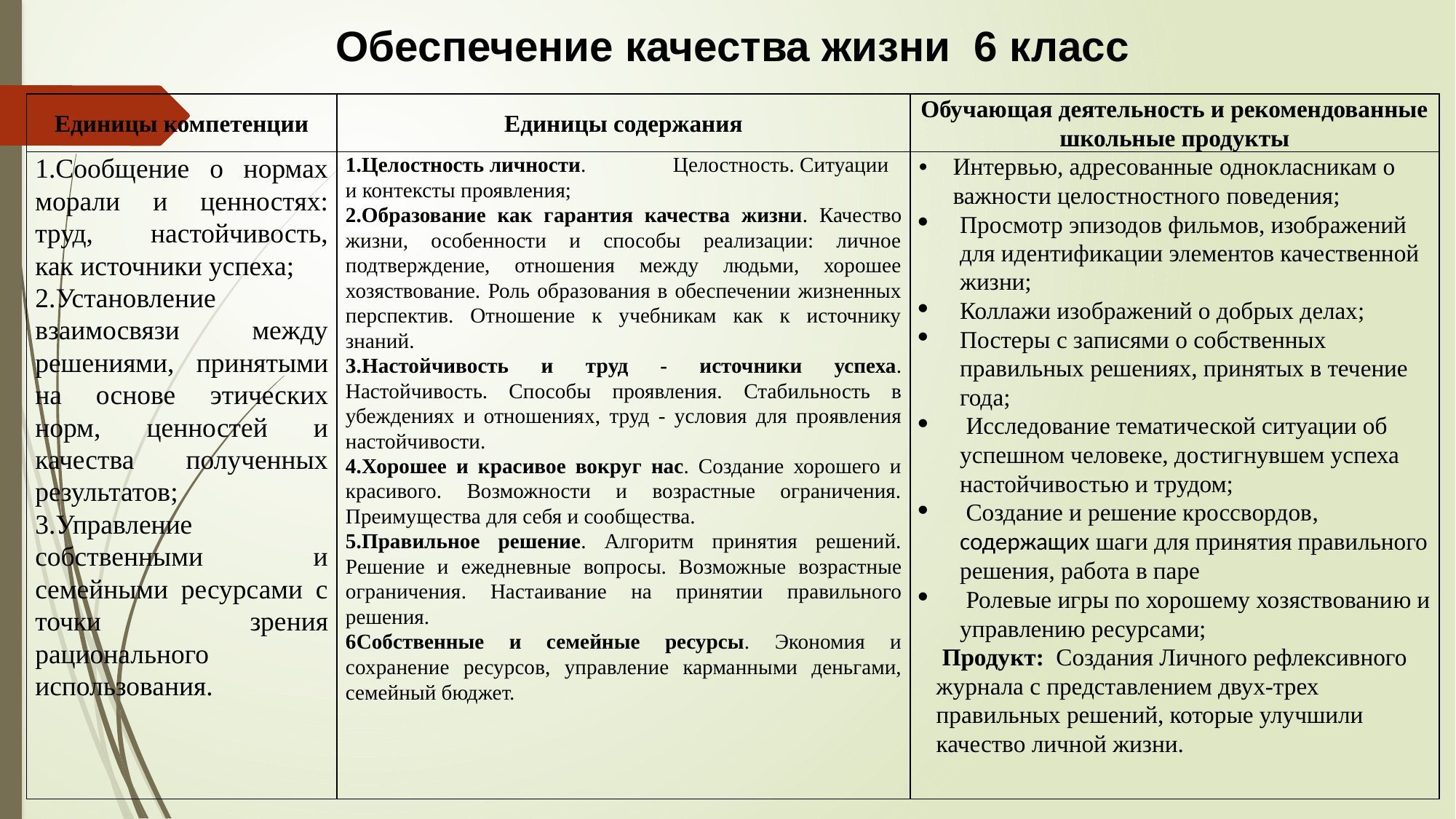

Обеспечение качества жизни  6 класс
| Единицы компетенции | Единицы содержания | Обучающая деятельность и рекомендованные школьные продукты |
| --- | --- | --- |
| 1.Сообщение о нормах морали и ценностях: труд, настойчивость, как источники успеха; 2.Установление взаимосвязи между решениями, принятыми на основе этических норм, ценностей и качества полученных результатов; 3.Управление собственными и семейными ресурсами с точки зрения рационального использования. | 1.Целостность личности. Целостность. Ситуации и контексты проявления; 2.Образование как гарантия качества жизни. Качество жизни, особенности и способы реализации: личное подтверждение, отношения между людьми, хорошее хозяствование. Роль образования в обеспечении жизненных перспектив. Отношение к учебникам как к источнику знаний. 3.Настойчивость и труд - источники успеха. Настойчивость. Способы проявления. Стабильность в убеждениях и отношениях, труд - условия для проявления настойчивости. 4.Хорошее и красивое вокруг нас. Создание хорошего и красивого. Возможности и возрастные ограничения. Преимущества для себя и сообщества. 5.Правильное решение. Алгоритм принятия решений. Решение и ежедневные вопросы. Возможные возрастные ограничения. Настаивание на принятии правильного решения. 6Собственные и семейные ресурсы. Экономия и сохранение ресурсов, управление карманными деньгами, семейный бюджет. | Интервью, адресованные однокласникам о важности целостностного поведения; Просмотр эпизодов фильмов, изображений для идентификации элементов качественной жизни; Коллажи изображений о добрых делах; Постеры с записями о собственных правильных решениях, принятых в течение года; Исследование тематической ситуации об успешном человеке, достигнувшем успеха настойчивостью и трудом; Создание и решение кроссвордов, содержащих шаги для принятия правильного решения, работа в паре Ролевые игры по хорошему хозяствованию и управлению ресурсами; Продукт: Создания Личного рефлексивного журнала с представлением двух-трех правильных решений, которые улучшили качество личной жизни. |